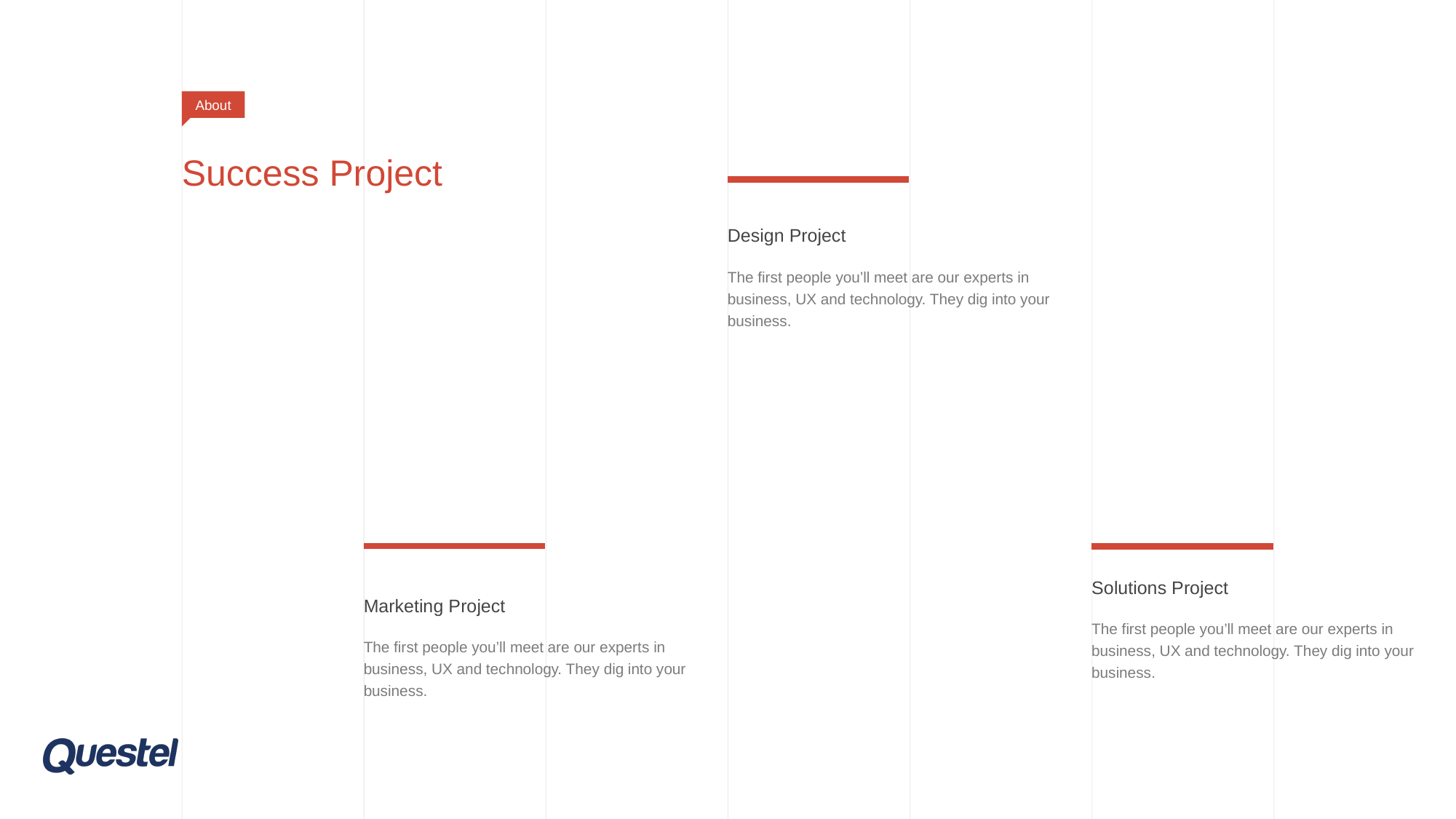

About

# Success Project
Design Project
The first people you’ll meet are our experts in business, UX and technology. They dig into your business.

Solutions Project
The first people you’ll meet are our experts in business, UX and technology. They dig into your business.
Marketing Project
The first people you’ll meet are our experts in business, UX and technology. They dig into your business.